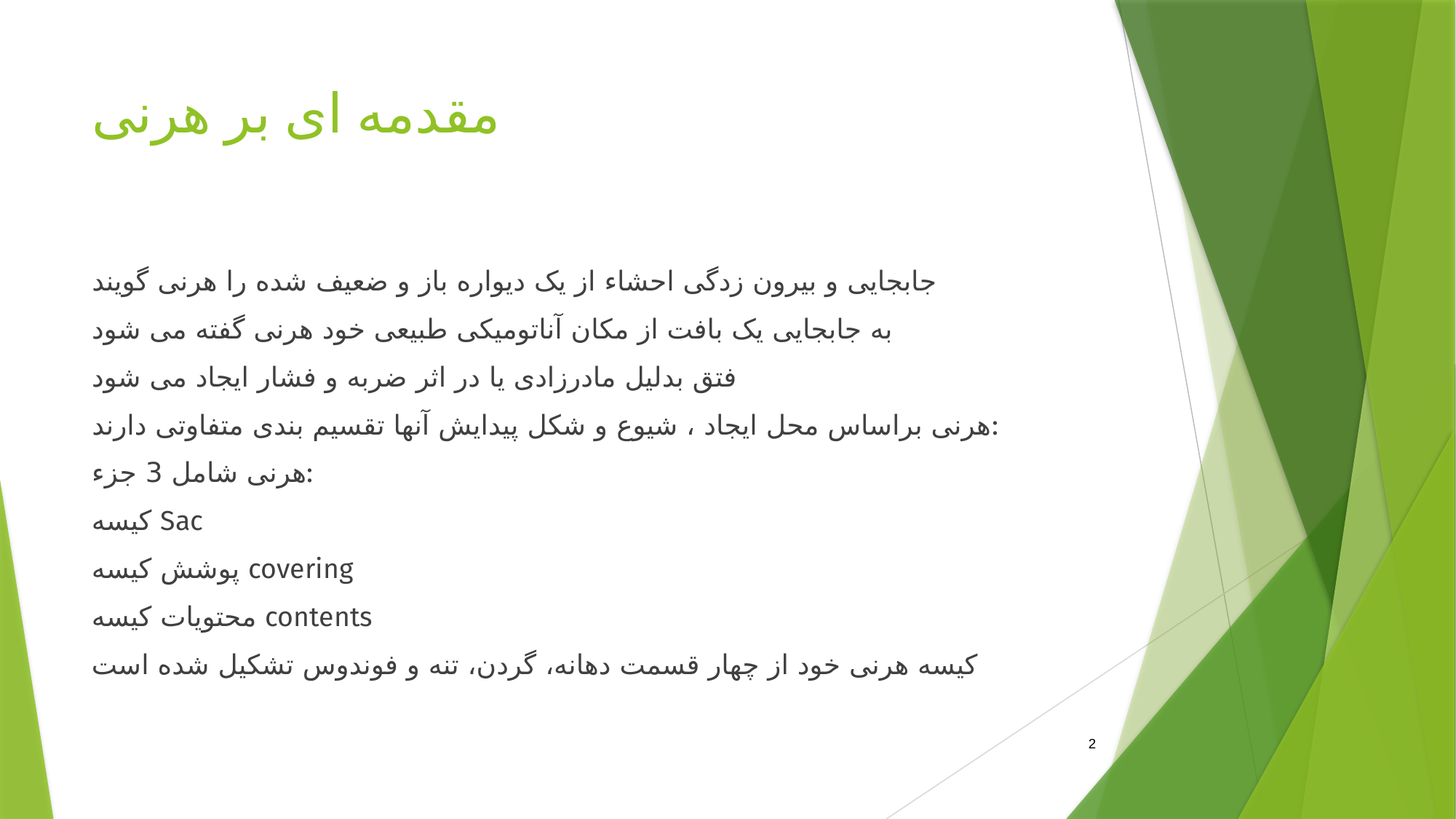

# مقدمه ای بر هرنی
جابجایی و بیرون زدگی احشاء از یک دیواره باز و ضعیف شده را هرنی گویند
به جابجایی یک بافت از مکان آناتومیکی طبیعی خود هرنی گفته می شود
فتق بدلیل مادرزادی یا در اثر ضربه و فشار ایجاد می شود
هرنی براساس محل ایجاد ، شیوع و شکل پیدایش آنها تقسیم بندی متفاوتی دارند:
هرنی شامل 3 جزء:
کیسه Sac
پوشش کیسه covering
محتویات کیسه contents
کیسه هرنی خود از چهار قسمت دهانه، گردن، تنه و فوندوس تشکیل شده است

2